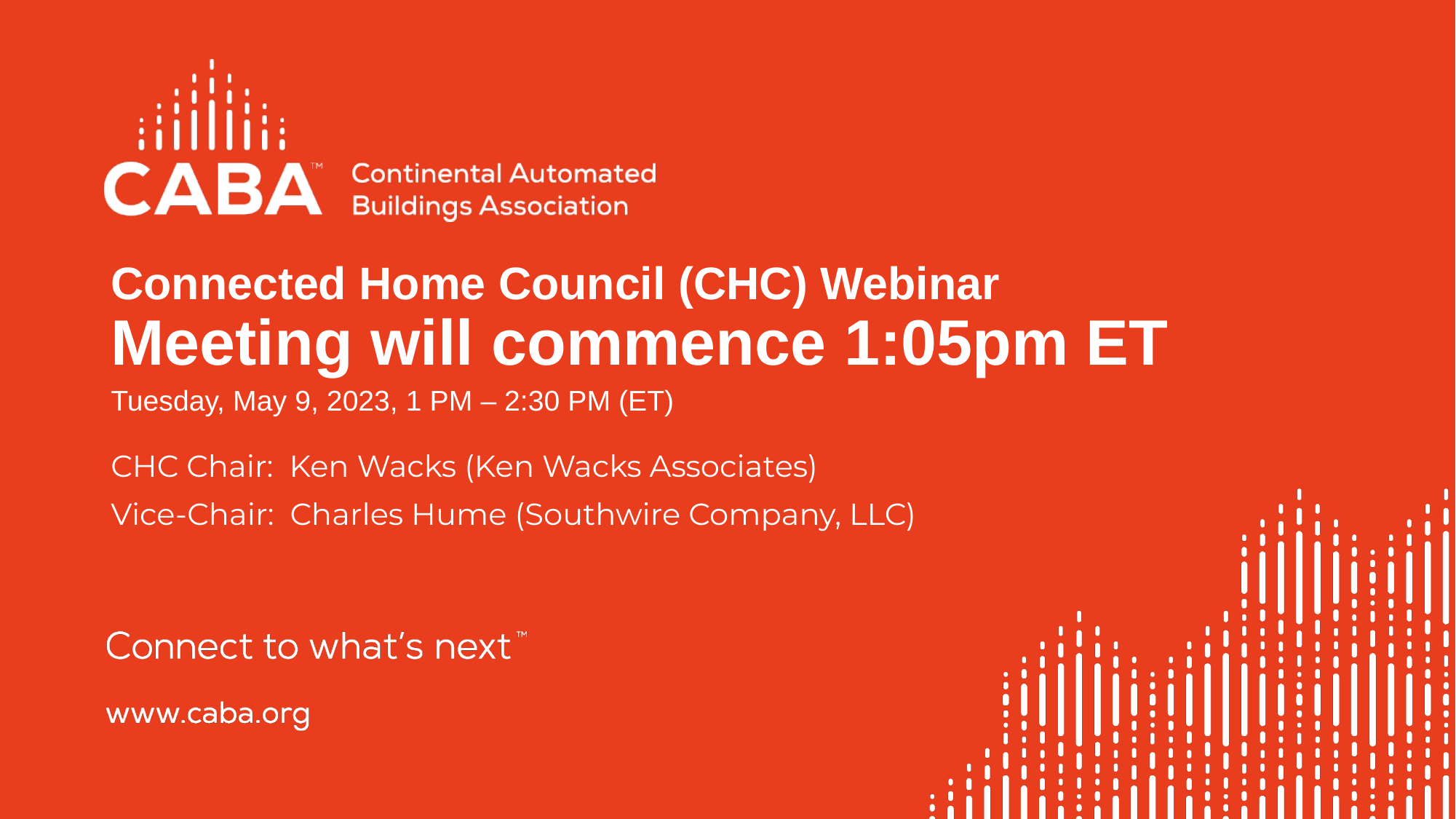

# Connected Home Council (CHC) Webinar Meeting will commence 1:05pm ET Tuesday, May 9, 2023, 1 PM – 2:30 PM (ET)
CHC Chair:  Ken Wacks (Ken Wacks Associates)
Vice-Chair:  Charles Hume (Southwire Company, LLC)